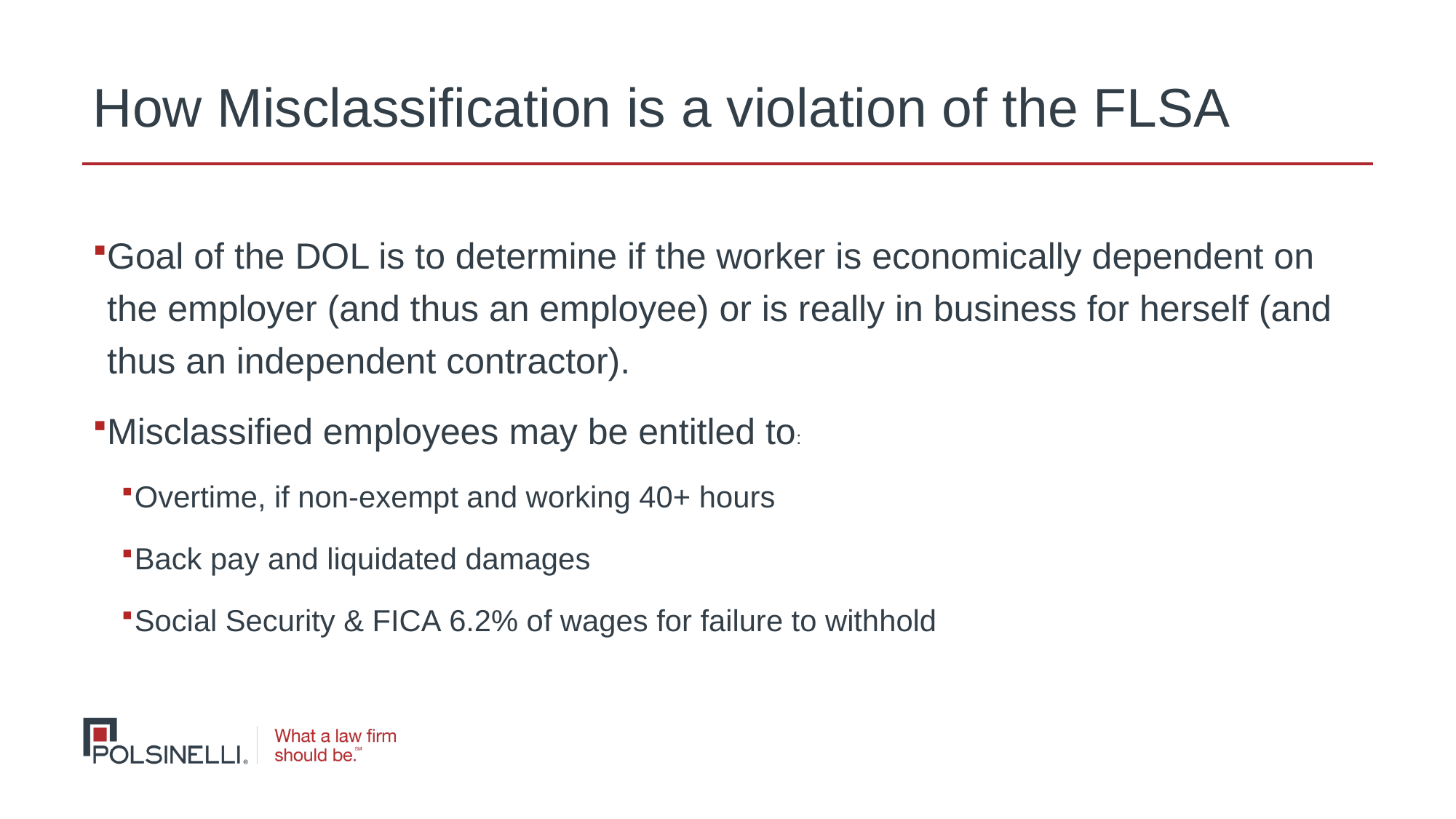

# How Misclassification is a violation of the FLSA
Goal of the DOL is to determine if the worker is economically dependent on the employer (and thus an employee) or is really in business for herself (and thus an independent contractor).
Misclassified employees may be entitled to:
Overtime, if non-exempt and working 40+ hours
Back pay and liquidated damages
Social Security & FICA 6.2% of wages for failure to withhold